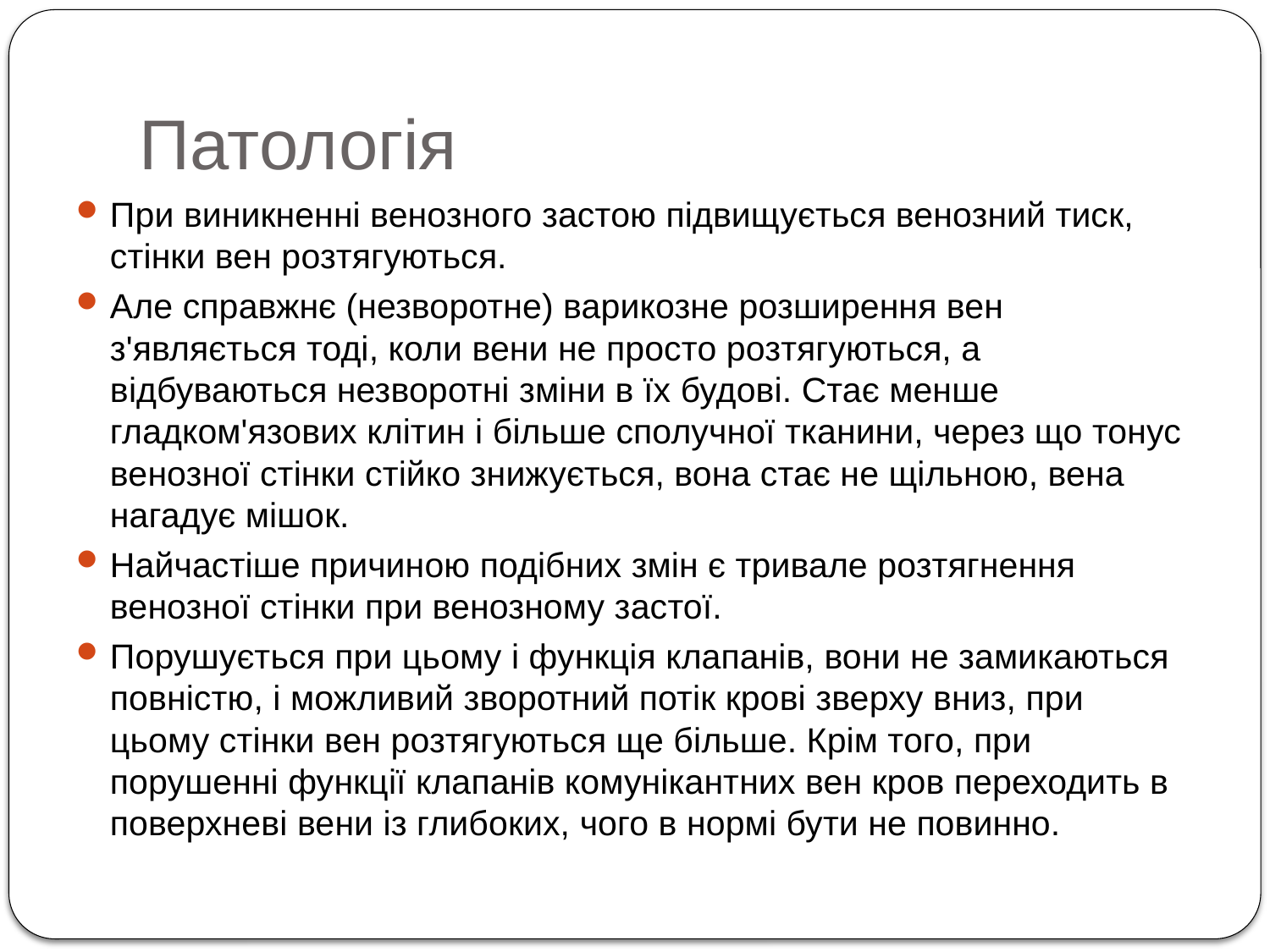

# Патологія
При виникненні венозного застою підвищується венозний тиск, стінки вен розтягуються.
Але справжнє (незворотне) варикозне розширення вен з'являється тоді, коли вени не просто розтягуються, а відбуваються незворотні зміни в їх будові. Стає менше гладком'язових клітин і більше сполучної тканини, через що тонус венозної стінки стійко знижується, вона стає не щільною, вена нагадує мішок.
Найчастіше причиною подібних змін є тривале розтягнення венозної стінки при венозному застої.
Порушується при цьому і функція клапанів, вони не замикаються повністю, і можливий зворотний потік крові зверху вниз, при цьому стінки вен розтягуються ще більше. Крім того, при порушенні функції клапанів комунікантних вен кров переходить в поверхневі вени із глибоких, чого в нормі бути не повинно.